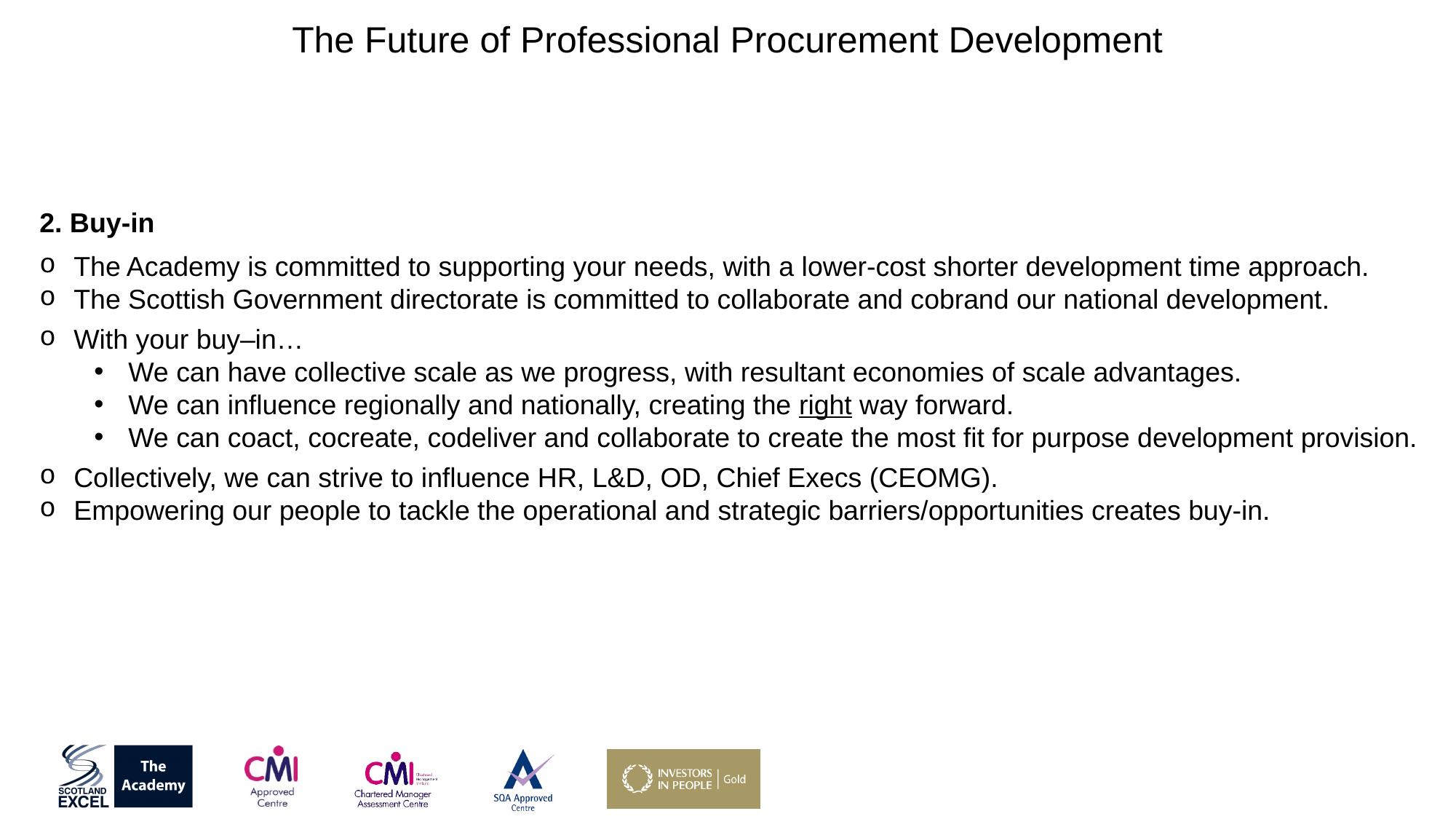

The Future of Professional Procurement Development
2. Buy-in
The Academy is committed to supporting your needs, with a lower-cost shorter development time approach.
The Scottish Government directorate is committed to collaborate and cobrand our national development.

With your buy–in…
We can have collective scale as we progress, with resultant economies of scale advantages.
We can influence regionally and nationally, creating the right way forward.
We can coact, cocreate, codeliver and collaborate to create the most fit for purpose development provision.

Collectively, we can strive to influence HR, L&D, OD, Chief Execs (CEOMG).
Empowering our people to tackle the operational and strategic barriers/opportunities creates buy-in.